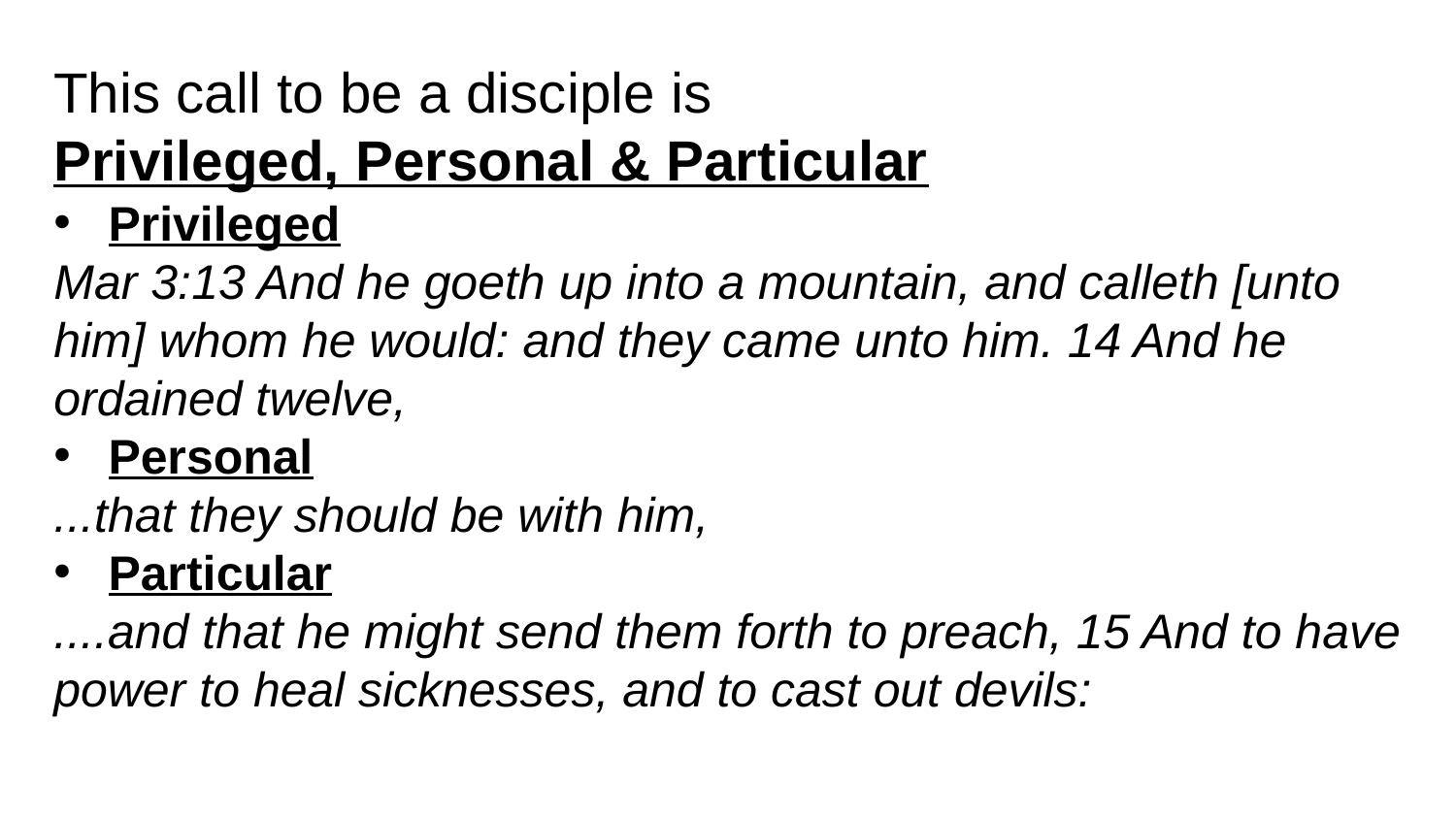

This call to be a disciple is
Privileged, Personal & Particular
Privileged
Mar 3:13 And he goeth up into a mountain, and calleth [unto him] whom he would: and they came unto him. 14 And he ordained twelve,
Personal
...that they should be with him,
Particular
....and that he might send them forth to preach, 15 And to have power to heal sicknesses, and to cast out devils: